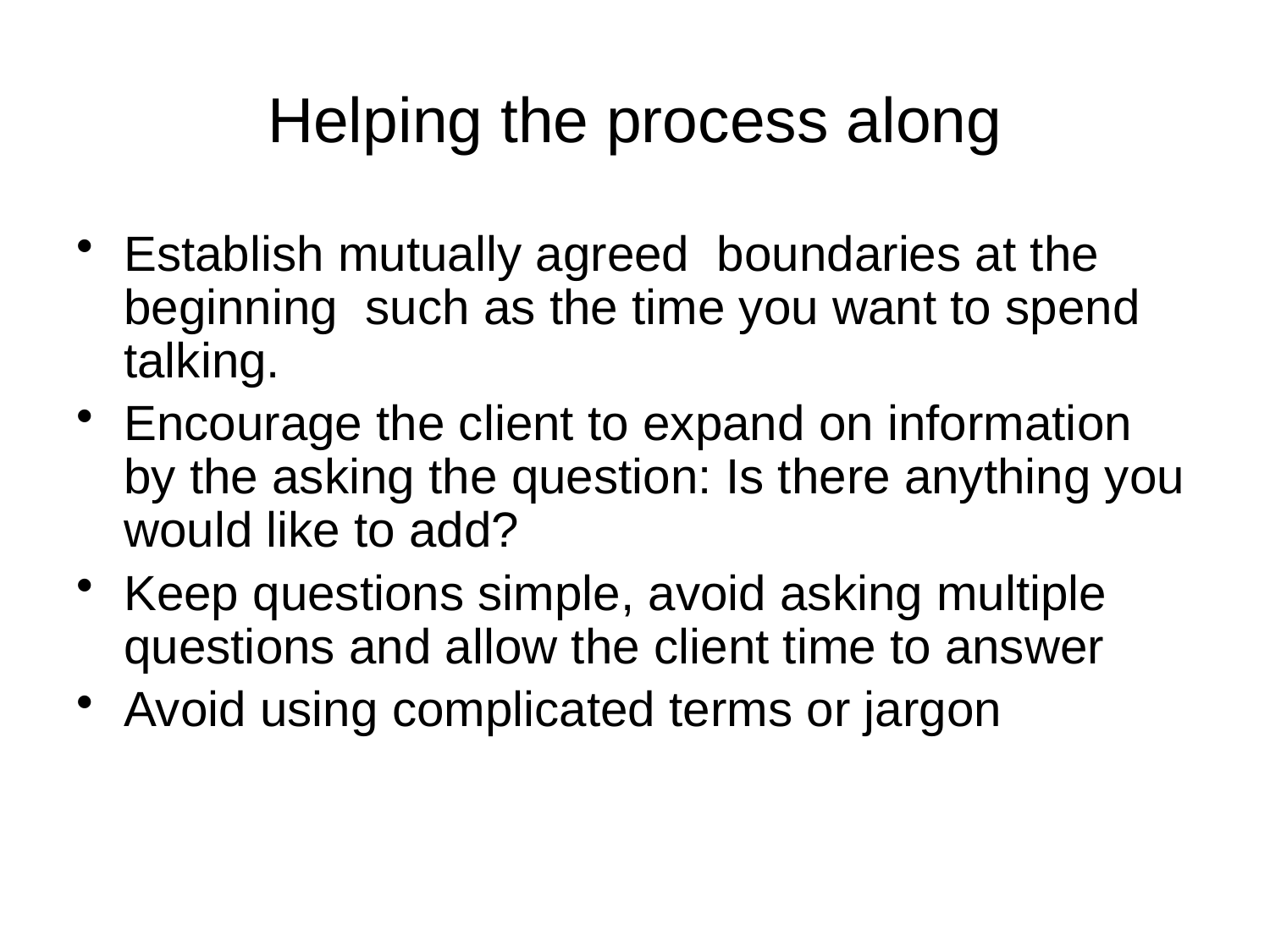

# Helping the process along
Establish mutually agreed  boundaries at the beginning  such as the time you want to spend talking.
Encourage the client to expand on information by the asking the question: Is there anything you would like to add?
Keep questions simple, avoid asking multiple questions and allow the client time to answer
Avoid using complicated terms or jargon